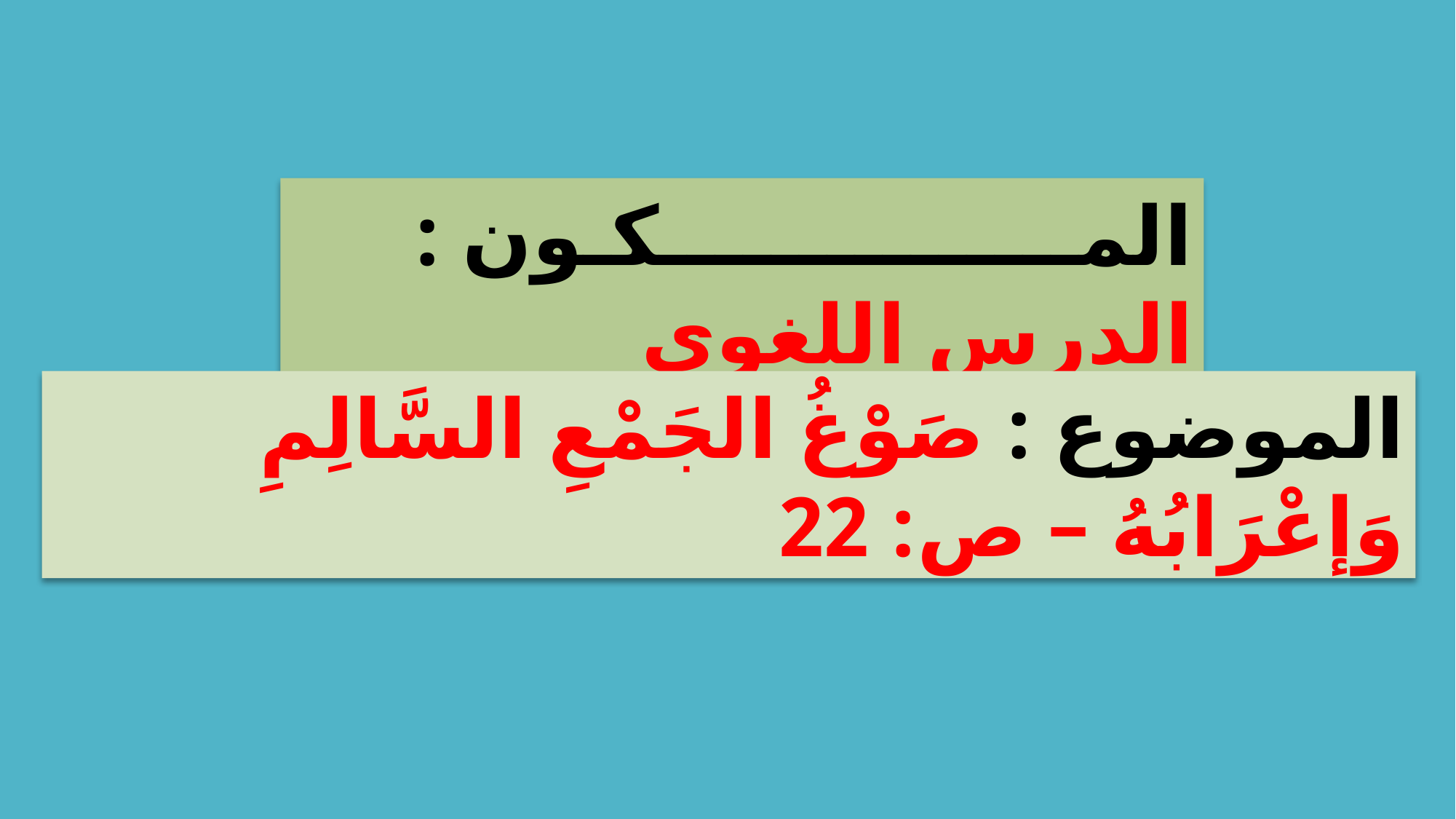

المـــــــــــــــكـون : الدرس اللغوي
الموضوع : صَوْغُ الجَمْعِ السَّالِمِ وَإعْرَابُهُ – ص: 22